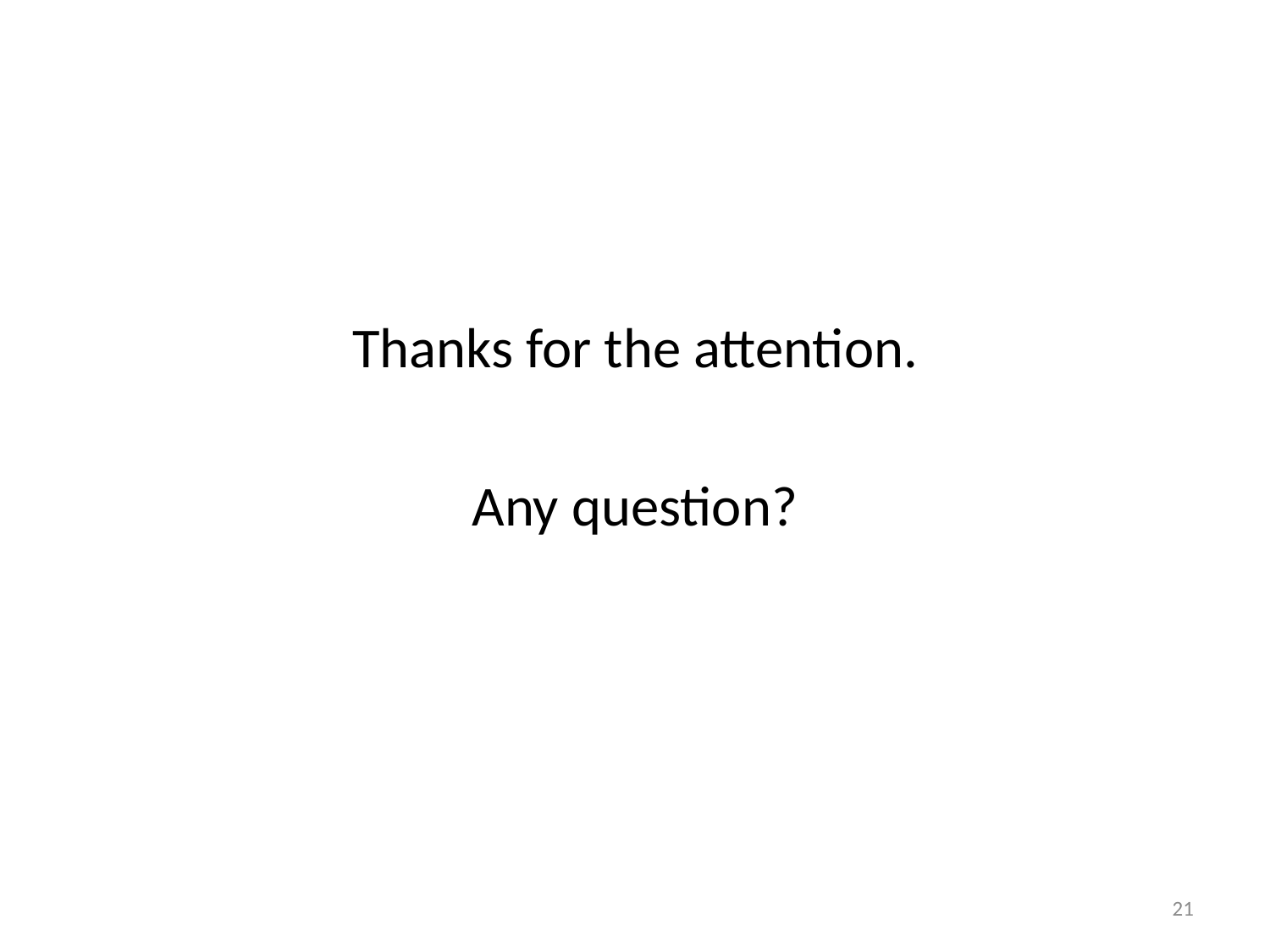

Thanks for the attention.

Any question?

21